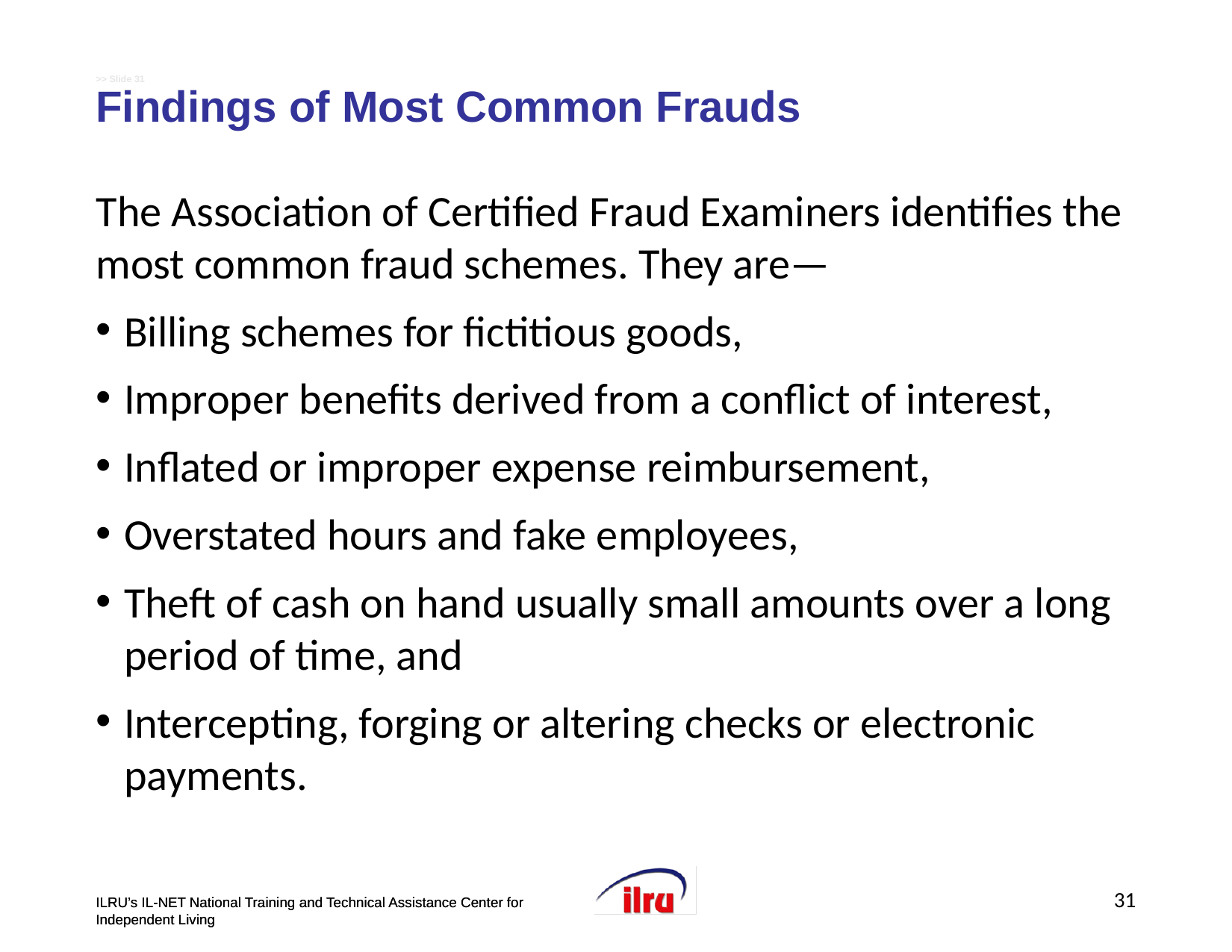

# >> Slide 31 Findings of Most Common Frauds
The Association of Certified Fraud Examiners identifies the most common fraud schemes. They are—
Billing schemes for fictitious goods,
Improper benefits derived from a conflict of interest,
Inflated or improper expense reimbursement,
Overstated hours and fake employees,
Theft of cash on hand usually small amounts over a long period of time, and
Intercepting, forging or altering checks or electronic payments.
31